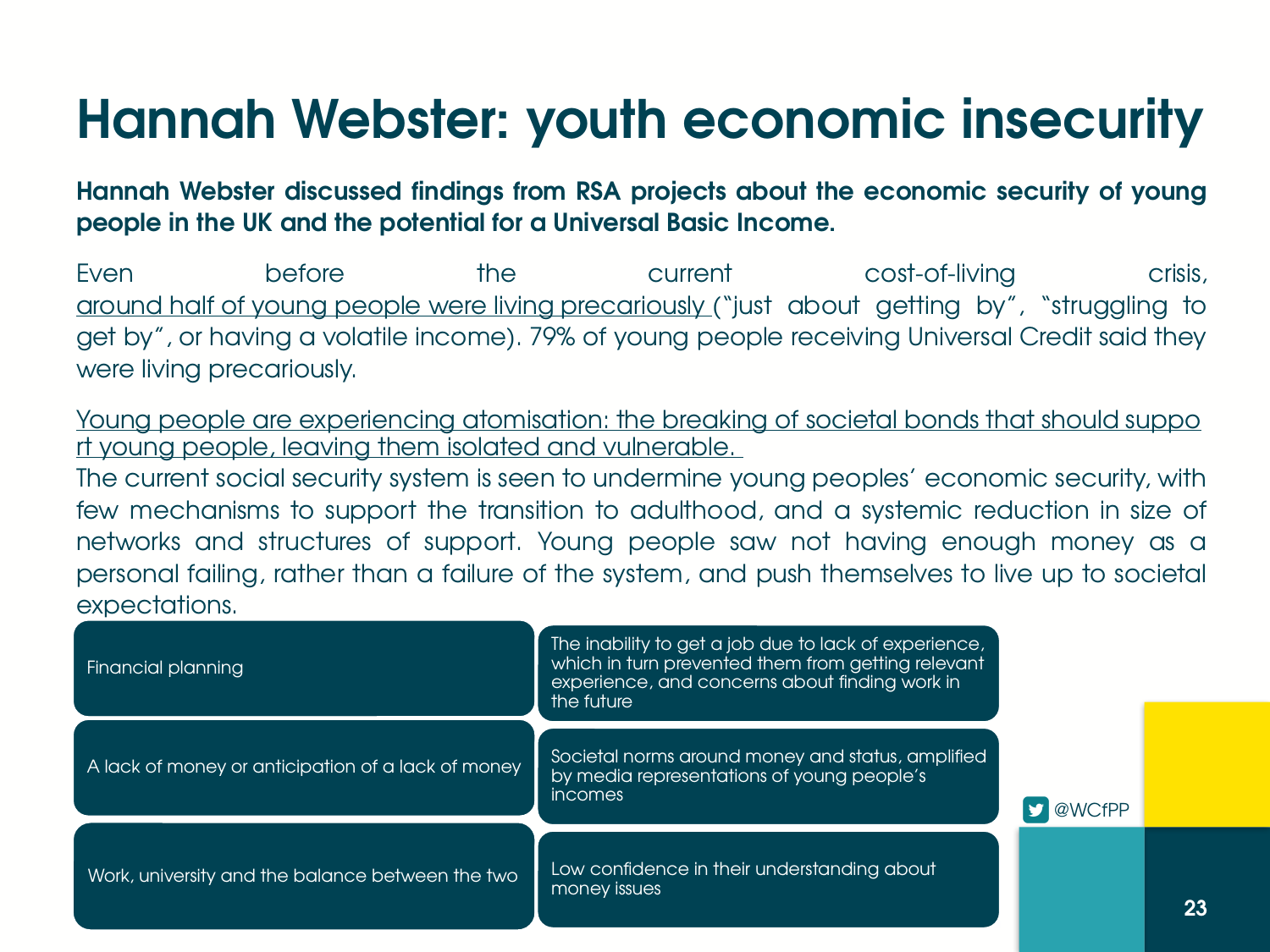

# Hannah Webster: youth economic insecurity
Hannah Webster discussed findings from RSA projects about the economic security of young people in the UK and the potential for a Universal Basic Income.
Even before the current cost-of-living crisis, around half of young people were living precariously (“just about getting by”, “struggling to get by”, or having a volatile income). 79% of young people receiving Universal Credit said they were living precariously.
Young people are experiencing atomisation: the breaking of societal bonds that should support young people, leaving them isolated and vulnerable. The current social security system is seen to undermine young peoples’ economic security, with few mechanisms to support the transition to adulthood, and a systemic reduction in size of networks and structures of support. Young people saw not having enough money as a personal failing, rather than a failure of the system, and push themselves to live up to societal expectations.
There are a range of financial drivers of stress, anxiety and depression:

Financial planning
A lack of money or anticipation of a lack of money
Work, university and the balance between the two
The inability to get a job due to lack of experience, which in turn prevented them from getting relevant experience, and concerns about finding work in the future
Societal norms around money and status, amplified by media representations of young people’s incomes
Low confidence in their understanding about money issues
23